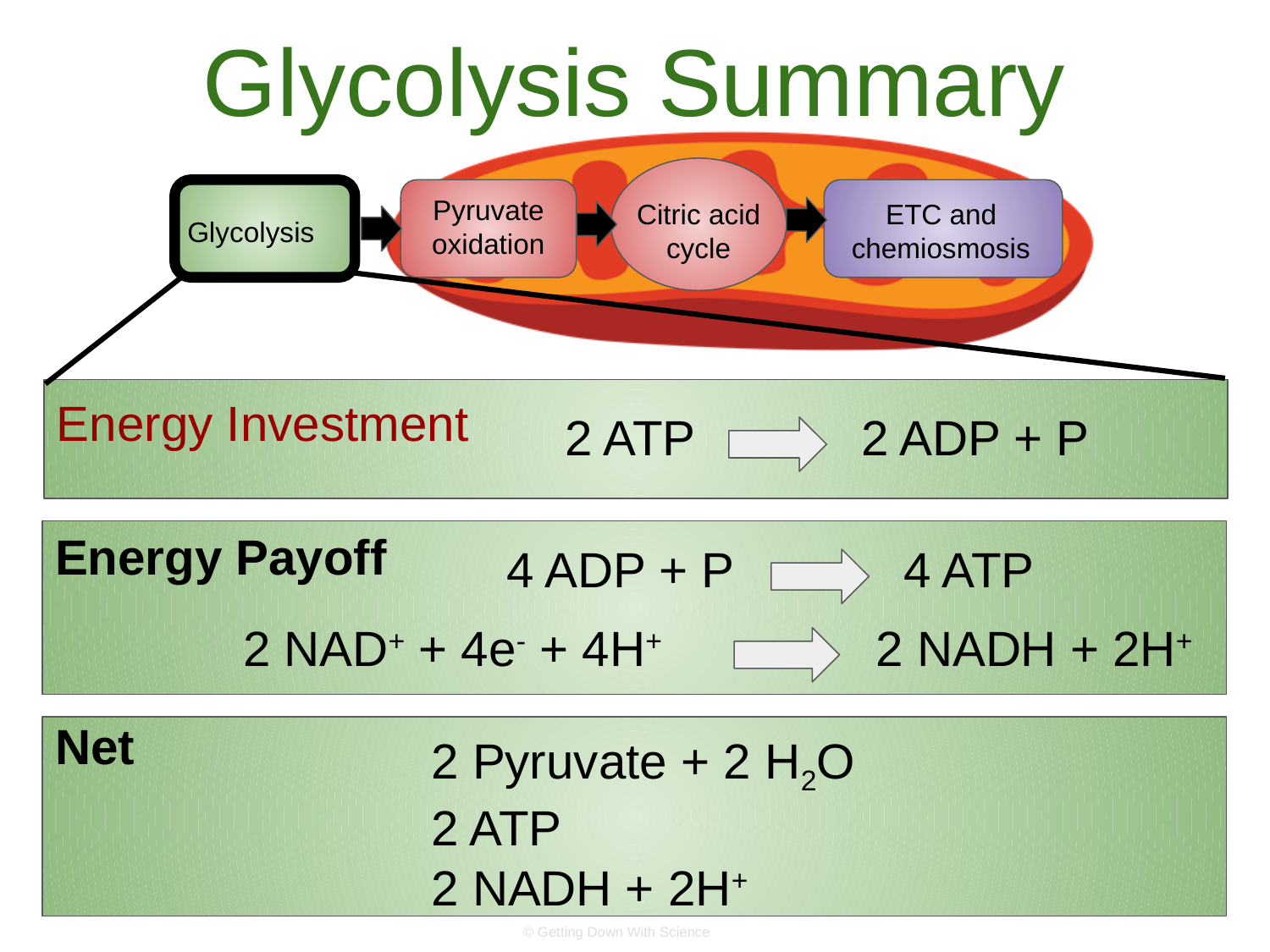

# Glycolysis Summary

Pyruvate oxidation

Citric acid cycle
ETC and chemiosmosis

Glycolysis

Energy Investment
2 ADP + P
2 ATP

Energy Payoff

4 ATP
4 ADP + P

2 NADH + 2H+
2 NAD+ + 4e- + 4H+

Net

2 Pyruvate + 2 H2O
2 ATP
2 NADH + 2H+